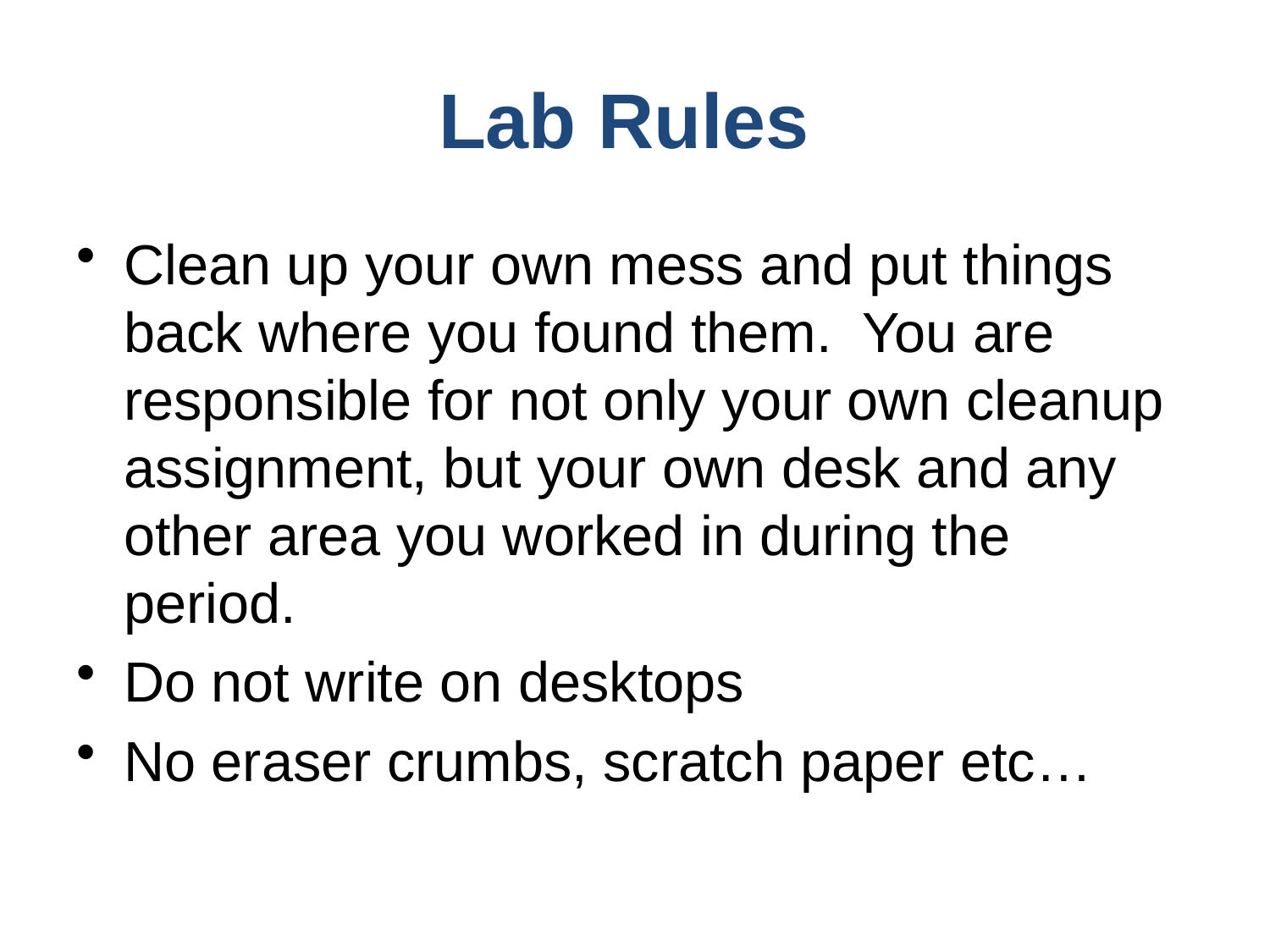

Lab Rules
Clean up your own mess and put things back where you found them.  You are responsible for not only your own cleanup assignment, but your own desk and any other area you worked in during the period.
Do not write on desktops
No eraser crumbs, scratch paper etc…